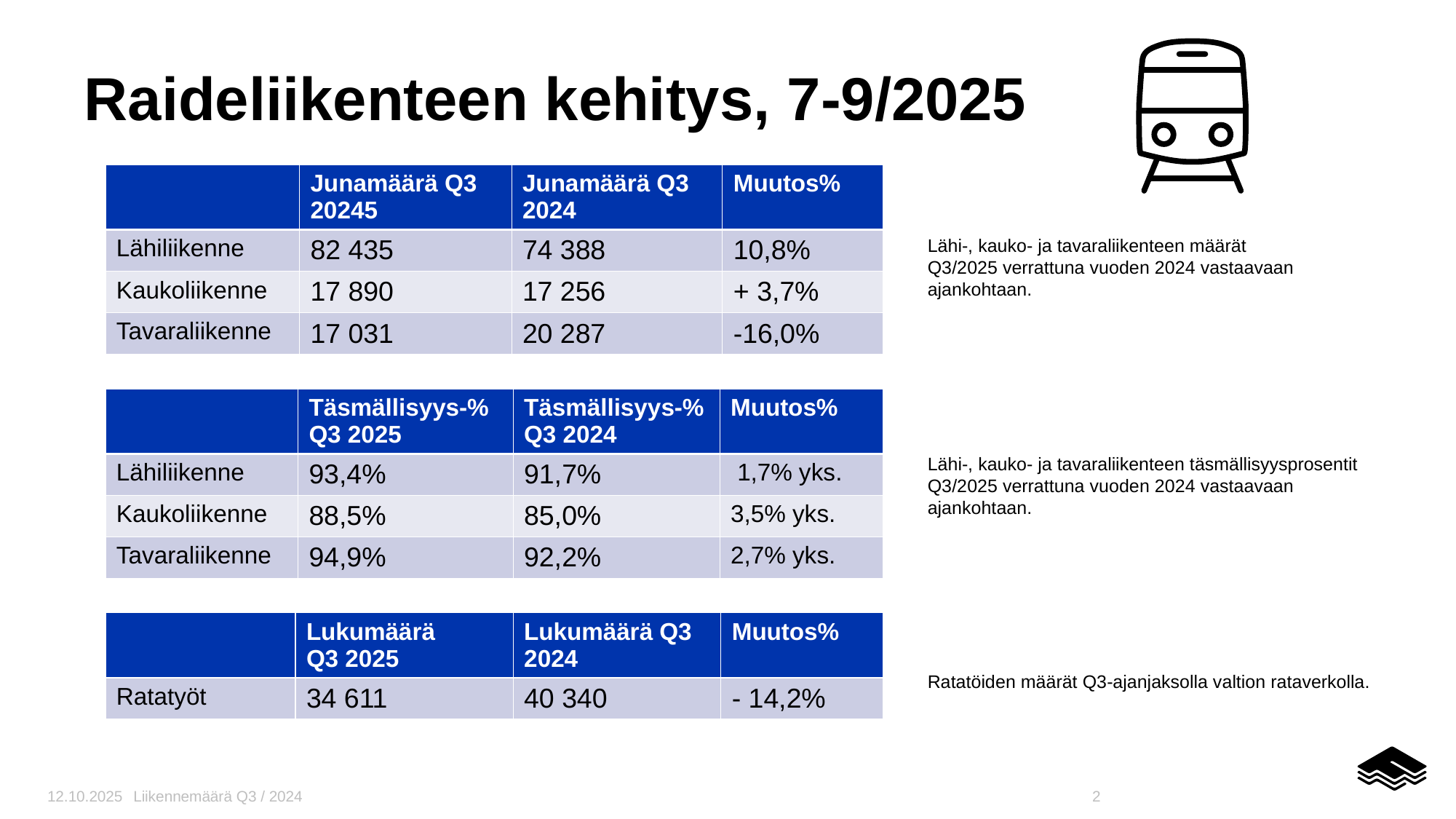

# Raideliikenteen kehitys, 7-9/2025 ​
| ​ | Junamäärä Q3 20245 | Junamäärä Q3 2024​ | Muutos%​ |
| --- | --- | --- | --- |
| Lähiliikenne​ | 82 435 | 74 388 | 10,8%​ |
| Kaukoliikenne​ | 17 890 | 17 256 | + 3,7%​ |
| Tavaraliikenne​ | 17 031 | 20 287 | -16,0% |
Lähi-, kauko- ja tavaraliikenteen määrät ​
Q3/2025 verrattuna vuoden 2024 vastaavaan ajankohtaan.​
​
​

​
​

Lähi-, kauko- ja tavaraliikenteen täsmällisyysprosentit Q3/2025 verrattuna vuoden 2024 vastaavaan ajankohtaan.​
​
​
​

​
​

Ratatöiden määrät Q3-ajanjaksolla valtion rataverkolla.
| ​ | Täsmällisyys-% Q3 2025 | Täsmällisyys-% Q3 2024 | Muutos%​ |
| --- | --- | --- | --- |
| Lähiliikenne​ | 93,4% | 91,7% | 1,7% yks.​ |
| Kaukoliikenne​ | 88,5% | 85,0% | 3,5% yks.​ |
| Tavaraliikenne​ | 94,9% | 92,2% | 2,7% yks.​ |
| ​ | Lukumäärä​ Q3 2025 | Lukumäärä Q3 2024 | Muutos%​ |
| --- | --- | --- | --- |
| Ratatyöt​ | 34 611 | 40 340 | - 14,2%​ |
12.10.2025
Liikennemäärä Q3 / 2024
2